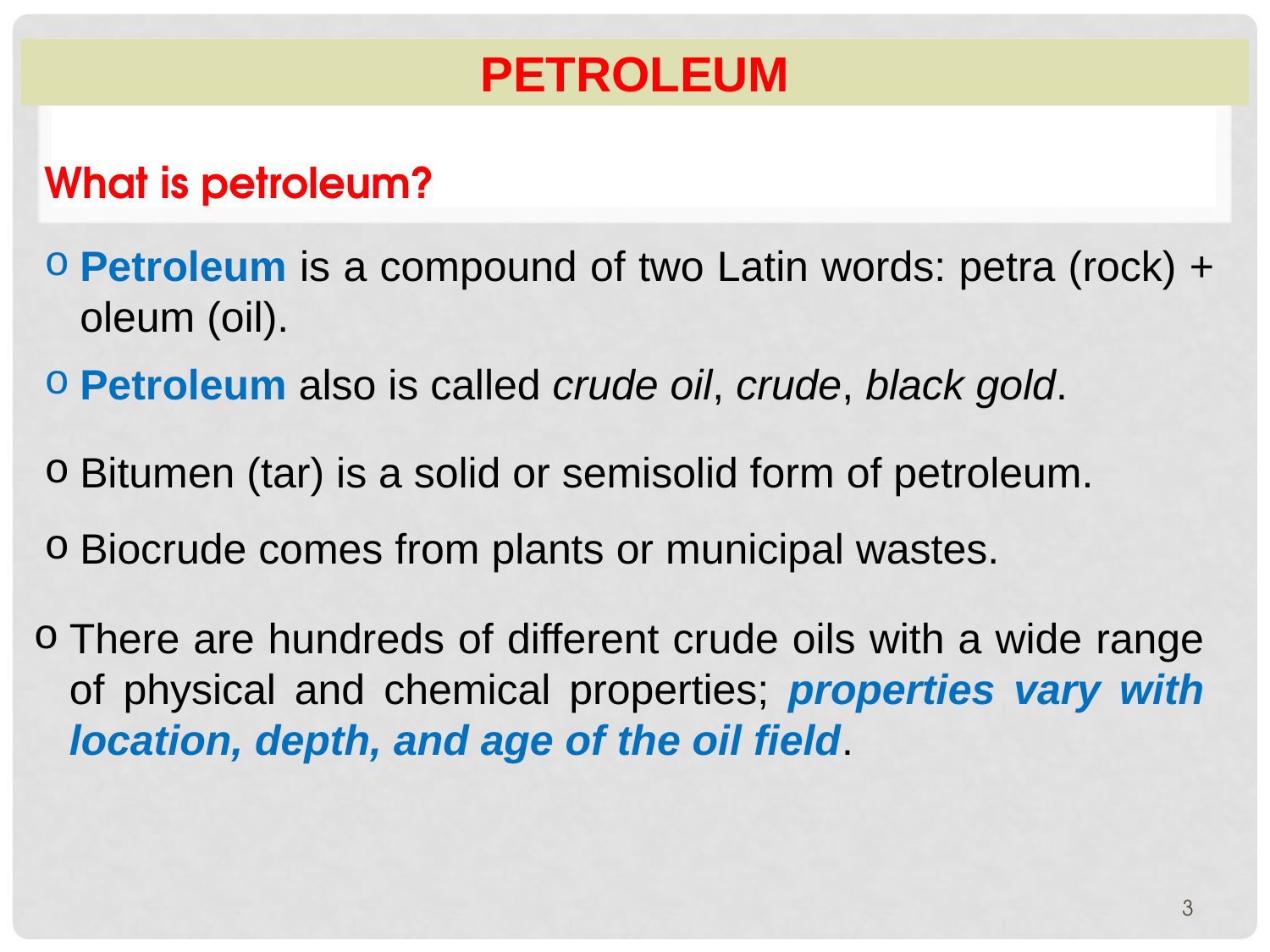

3
# Petroleum
What is petroleum?
Petroleum is a compound of two Latin words: petra (rock) + oleum (oil).
Petroleum also is called crude oil, crude, black gold.
Bitumen (tar) is a solid or semisolid form of petroleum.
Biocrude comes from plants or municipal wastes.
There are hundreds of different crude oils with a wide range of physical and chemical properties; properties vary with location, depth, and age of the oil field.